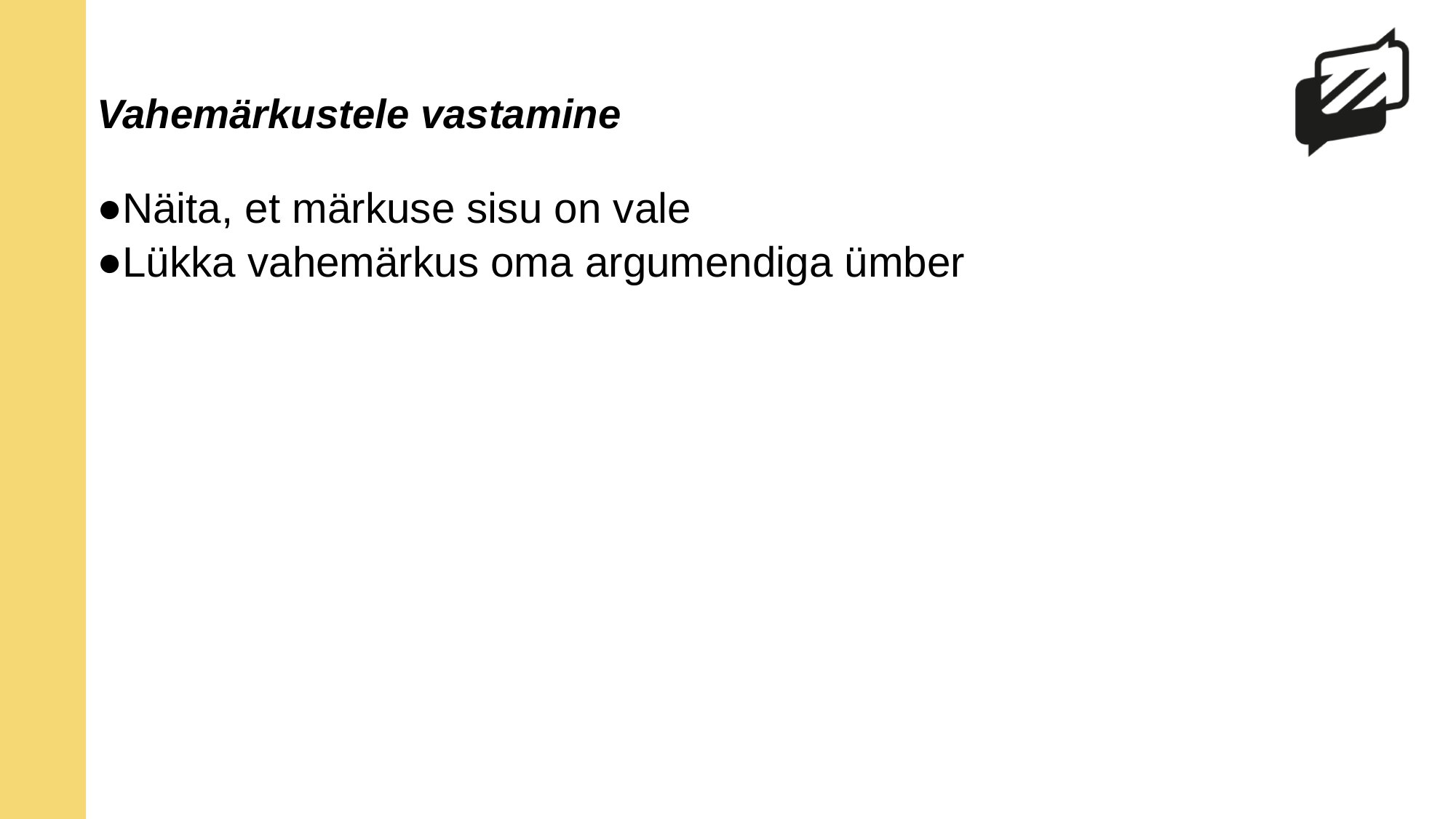

# Vahemärkustele vastamine
Näita, et märkuse sisu on vale
Lükka vahemärkus oma argumendiga ümber